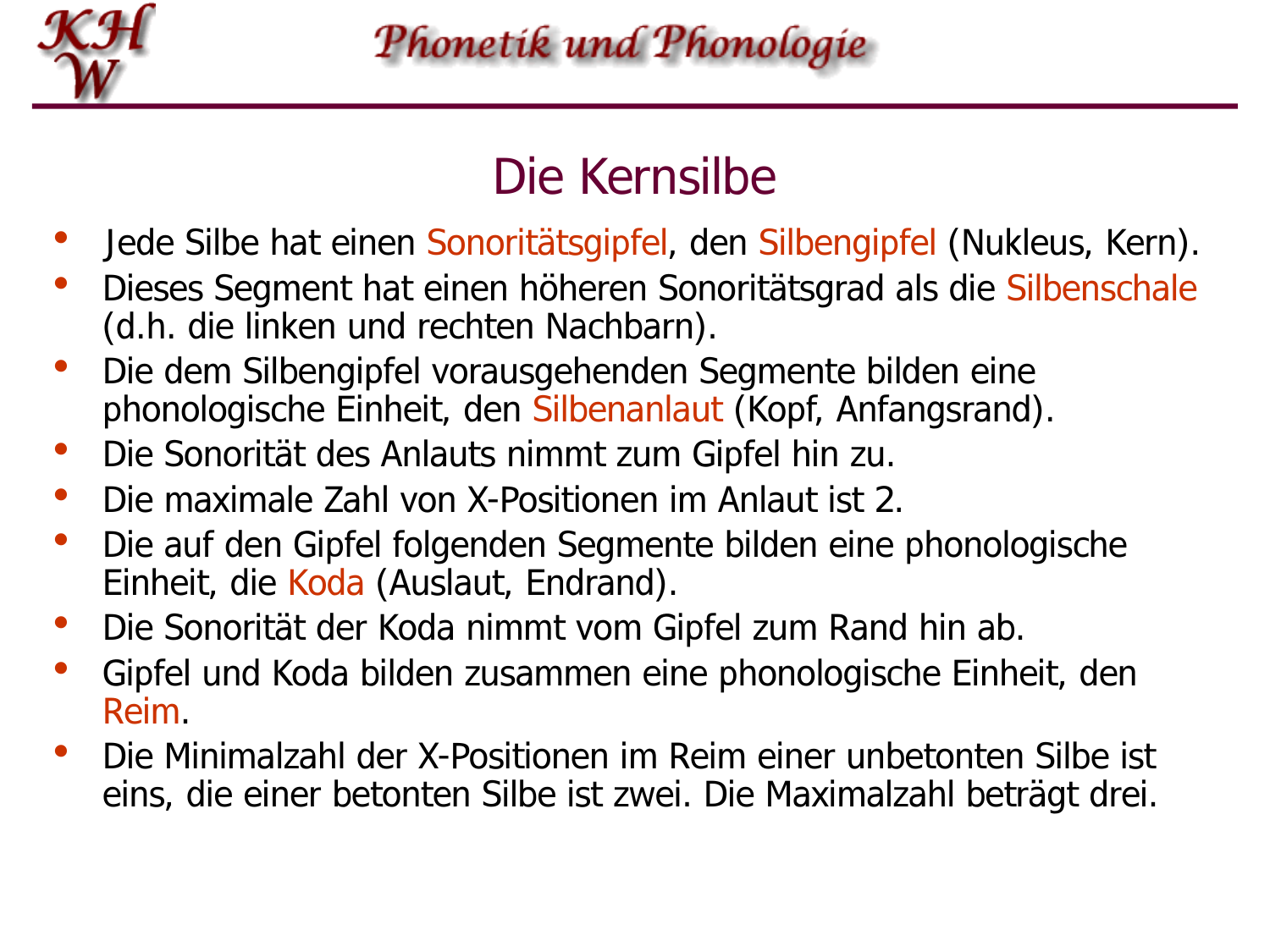

# Die Kernsilbe
Jede Silbe hat einen Sonoritätsgipfel, den Silbengipfel (Nukleus, Kern).
Dieses Segment hat einen höheren Sonoritätsgrad als die Silbenschale (d.h. die linken und rechten Nachbarn).
Die dem Silbengipfel vorausgehenden Segmente bilden eine phonologische Einheit, den Silbenanlaut (Kopf, Anfangsrand).
Die Sonorität des Anlauts nimmt zum Gipfel hin zu.
Die maximale Zahl von X-Positionen im Anlaut ist 2.
Die auf den Gipfel folgenden Segmente bilden eine phonologische Einheit, die Koda (Auslaut, Endrand).
Die Sonorität der Koda nimmt vom Gipfel zum Rand hin ab.
Gipfel und Koda bilden zusammen eine phonologische Einheit, den Reim.
Die Minimalzahl der X-Positionen im Reim einer unbetonten Silbe ist eins, die einer betonten Silbe ist zwei. Die Maximalzahl beträgt drei.